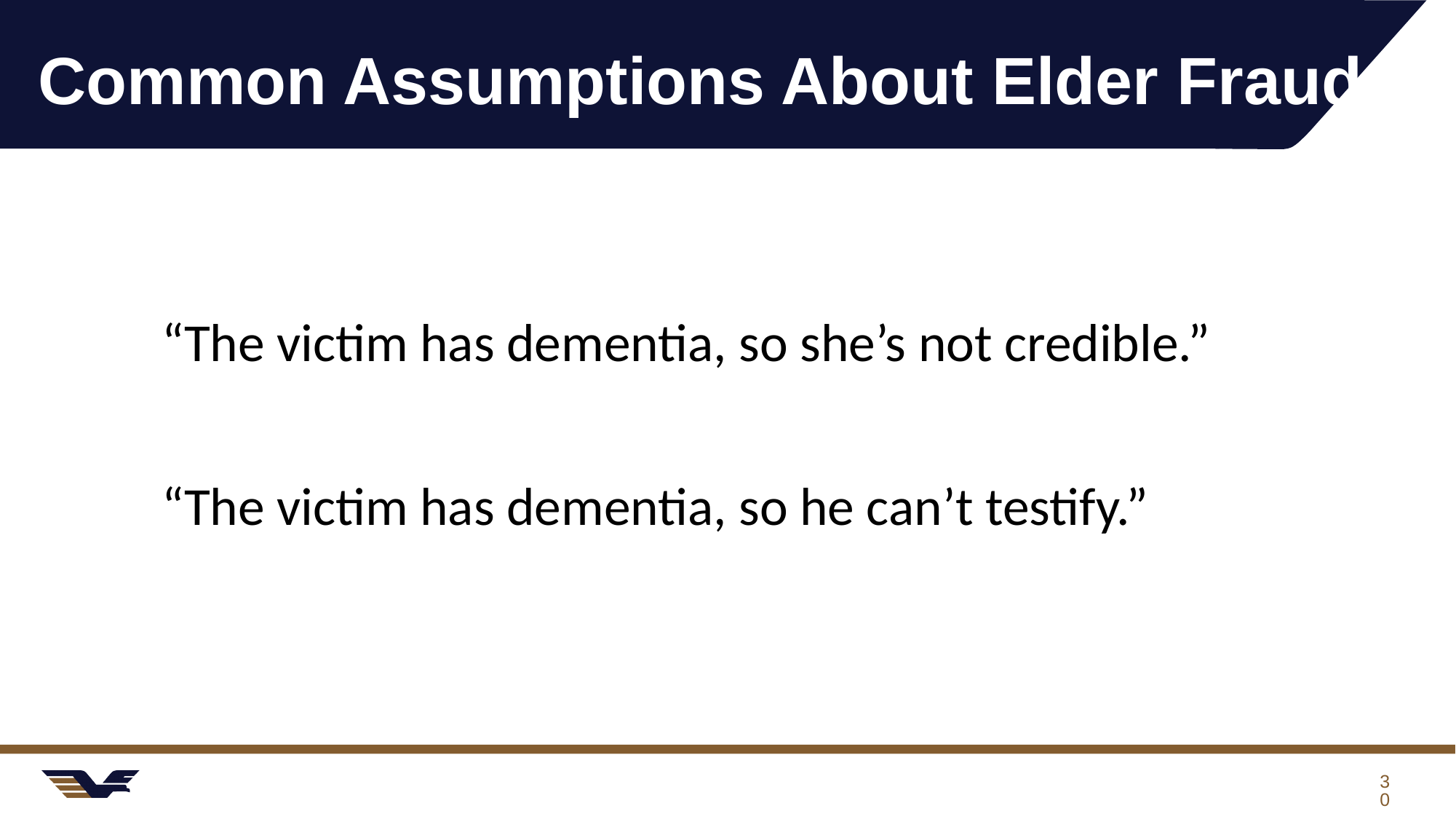

# Common Assumptions About Elder Fraud
“The victim has dementia, so she’s not credible.”
“The victim has dementia, so he can’t testify.”
30